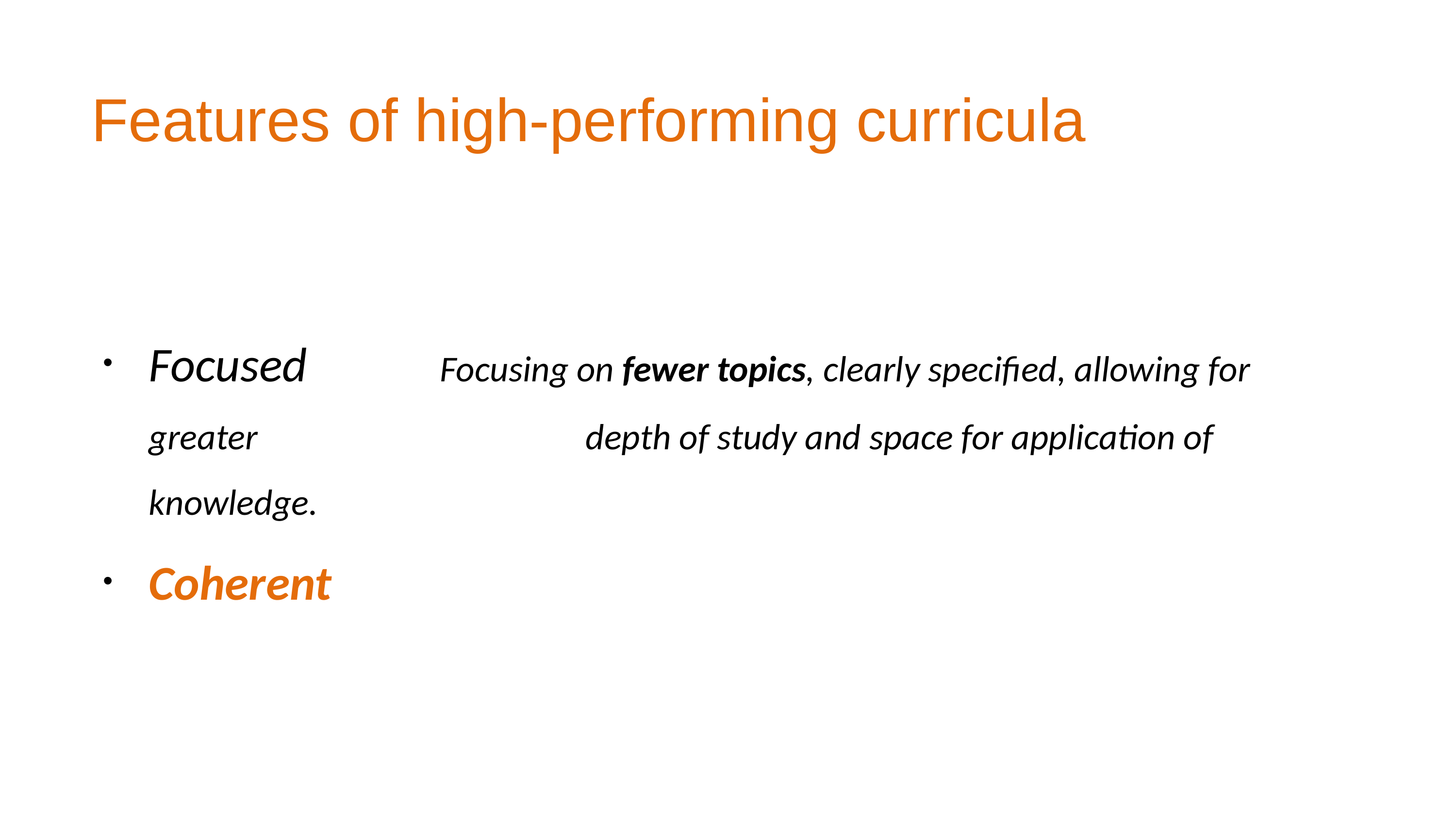

Features of high-performing curricula
Focused	 	Focusing on fewer topics, clearly specified, allowing for greater 					depth of study and space for application of knowledge.
Coherent